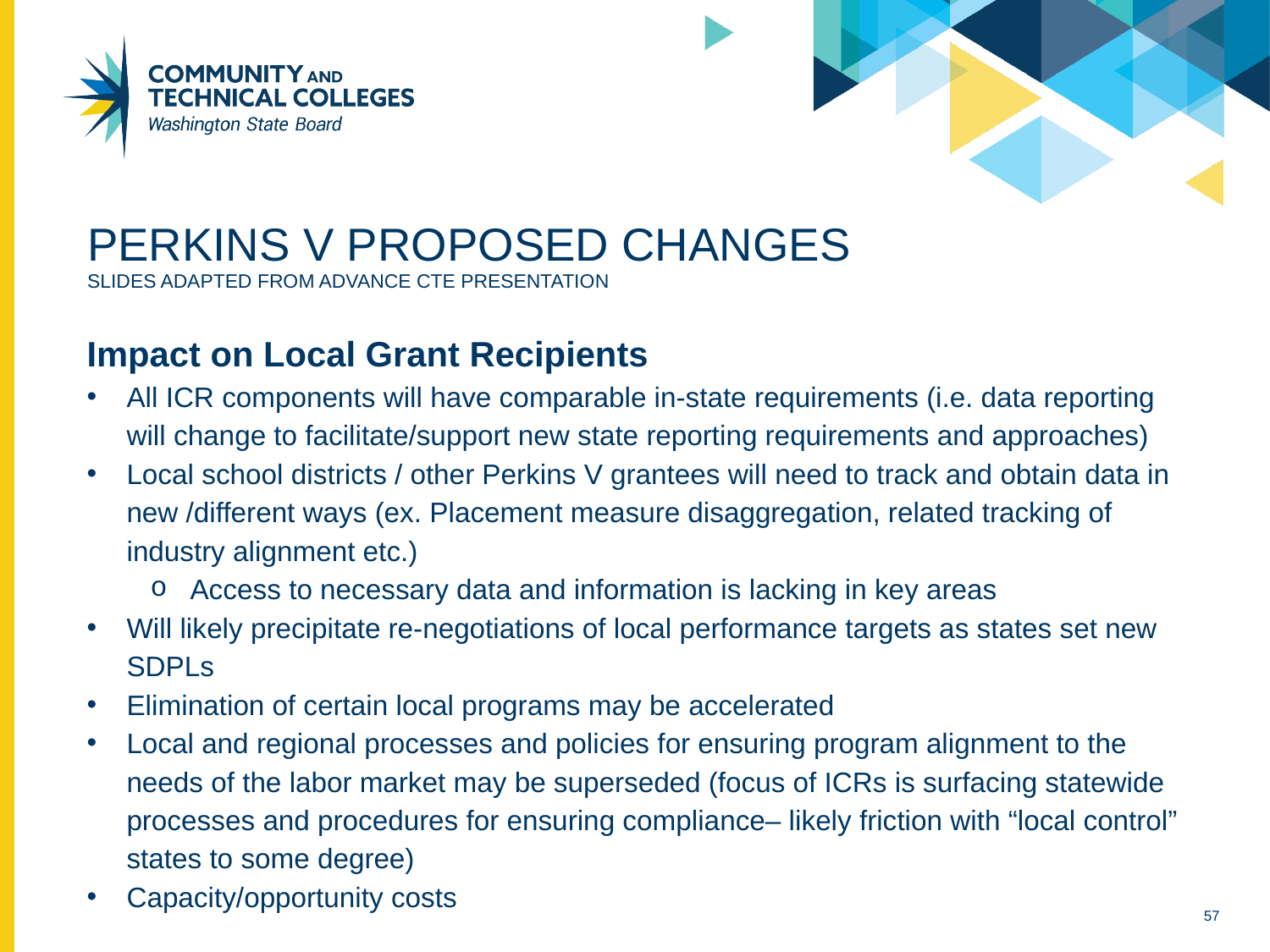

# Perkins v proposed changes Slides adapted from Advance CTE Presentation
Impact on Local Grant Recipients
All ICR components will have comparable in-state requirements (i.e. data reporting will change to facilitate/support new state reporting requirements and approaches)
Local school districts / other Perkins V grantees will need to track and obtain data in new /different ways (ex. Placement measure disaggregation, related tracking of industry alignment etc.)
Access to necessary data and information is lacking in key areas
Will likely precipitate re-negotiations of local performance targets as states set new SDPLs
Elimination of certain local programs may be accelerated
Local and regional processes and policies for ensuring program alignment to the needs of the labor market may be superseded (focus of ICRs is surfacing statewide processes and procedures for ensuring compliance– likely friction with “local control” states to some degree)
Capacity/opportunity costs

57